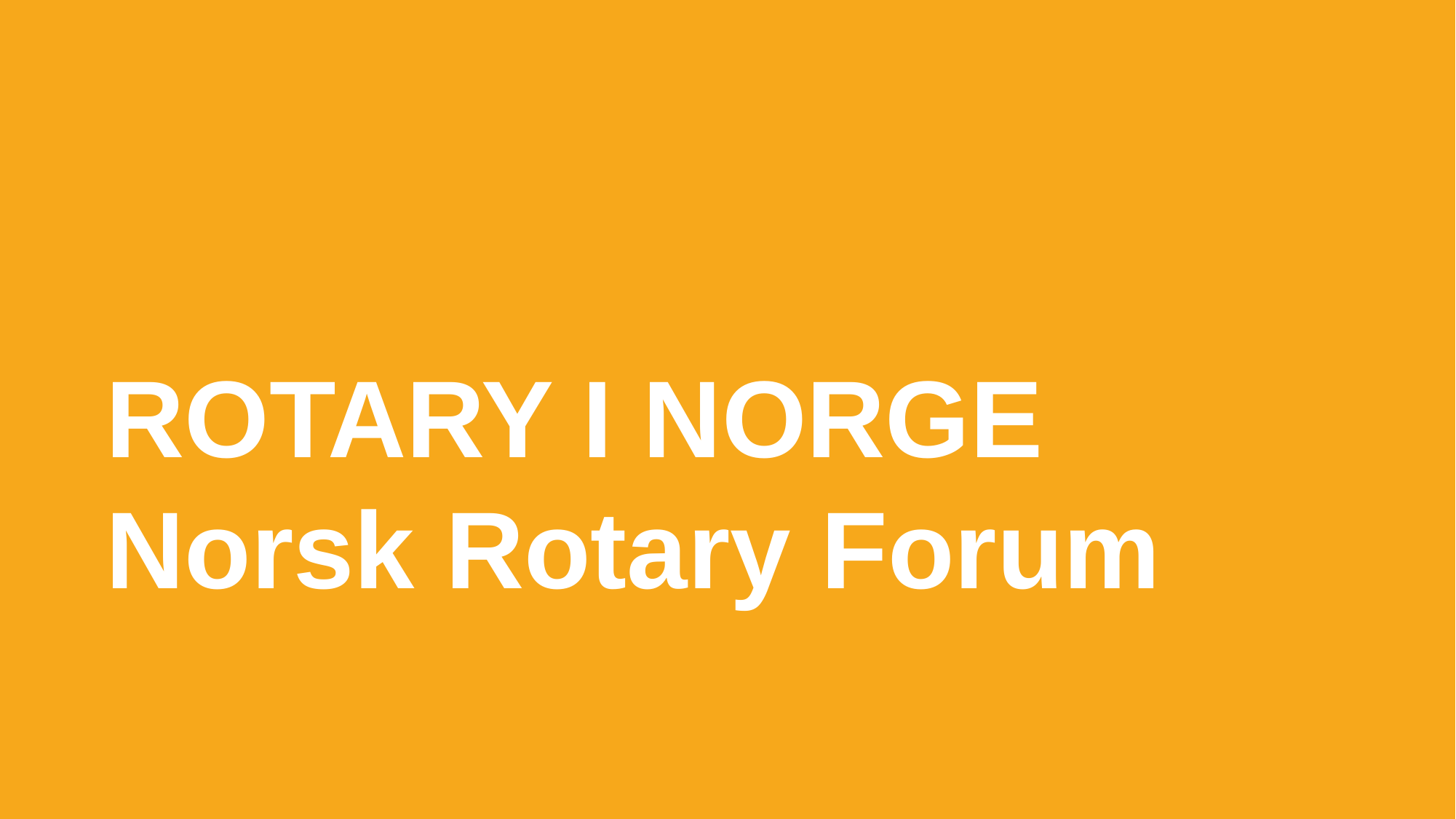

subhead
34
ROTARY I NORGE
Norsk Rotary Forum